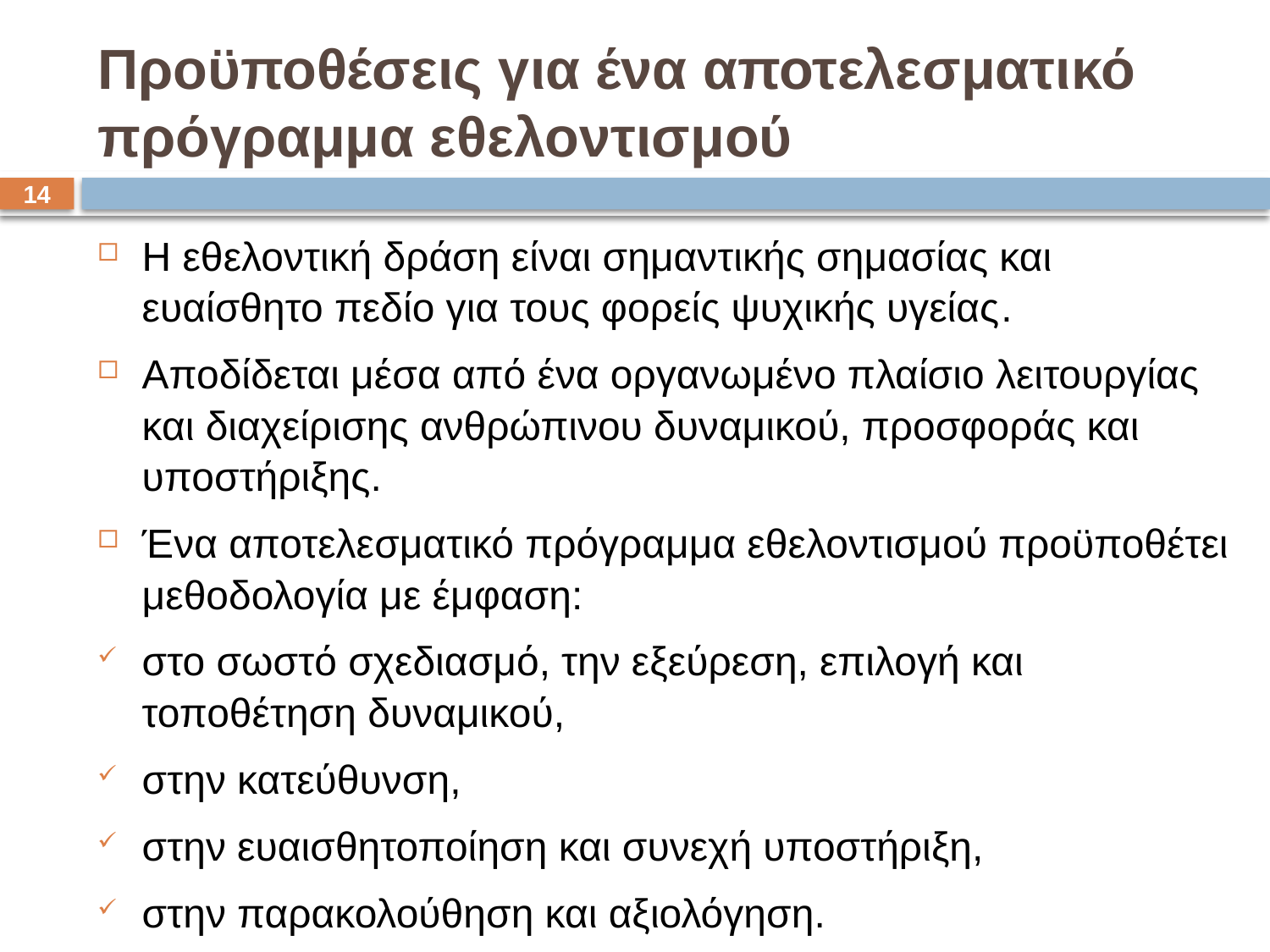

# Προϋποθέσεις για ένα αποτελεσματικό πρόγραμμα εθελοντισμού
14
Η εθελοντική δράση είναι σημαντικής σημασίας και ευαίσθητο πεδίο για τους φορείς ψυχικής υγείας.
Αποδίδεται μέσα από ένα οργανωμένο πλαίσιο λειτουργίας και διαχείρισης ανθρώπινου δυναμικού, προσφοράς και υποστήριξης.
Ένα αποτελεσματικό πρόγραμμα εθελοντισμού προϋποθέτει μεθοδολογία με έμφαση:
στο σωστό σχεδιασμό, την εξεύρεση, επιλογή και τοποθέτηση δυναμικού,
στην κατεύθυνση,
στην ευαισθητοποίηση και συνεχή υποστήριξη,
στην παρακολούθηση και αξιολόγηση.